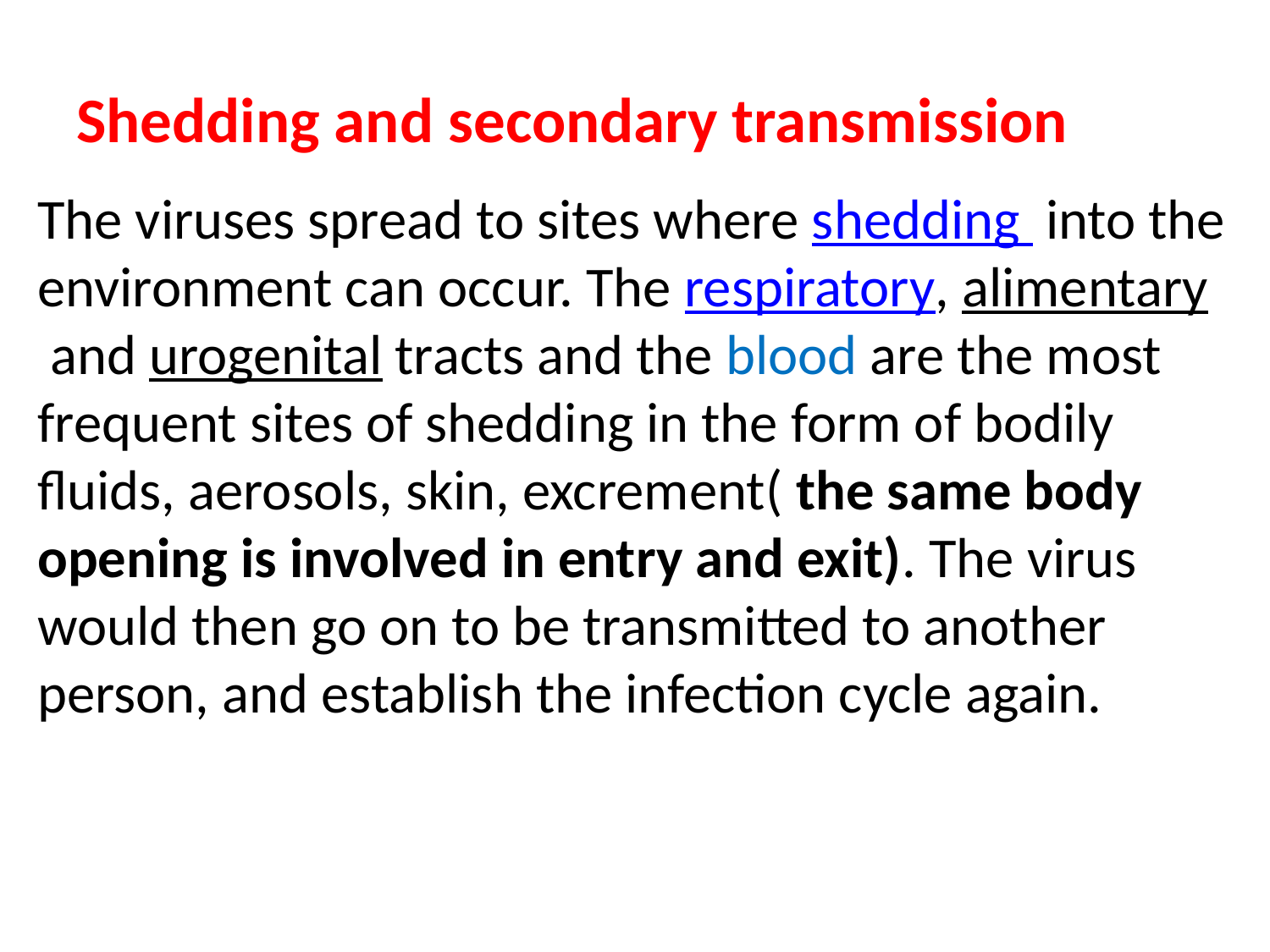

# Shedding and secondary transmission
The viruses spread to sites where shedding  into the environment can occur. The respiratory, alimentary and urogenital tracts and the blood are the most frequent sites of shedding in the form of bodily fluids, aerosols, skin, excrement( the same body opening is involved in entry and exit). The virus would then go on to be transmitted to another person, and establish the infection cycle again.